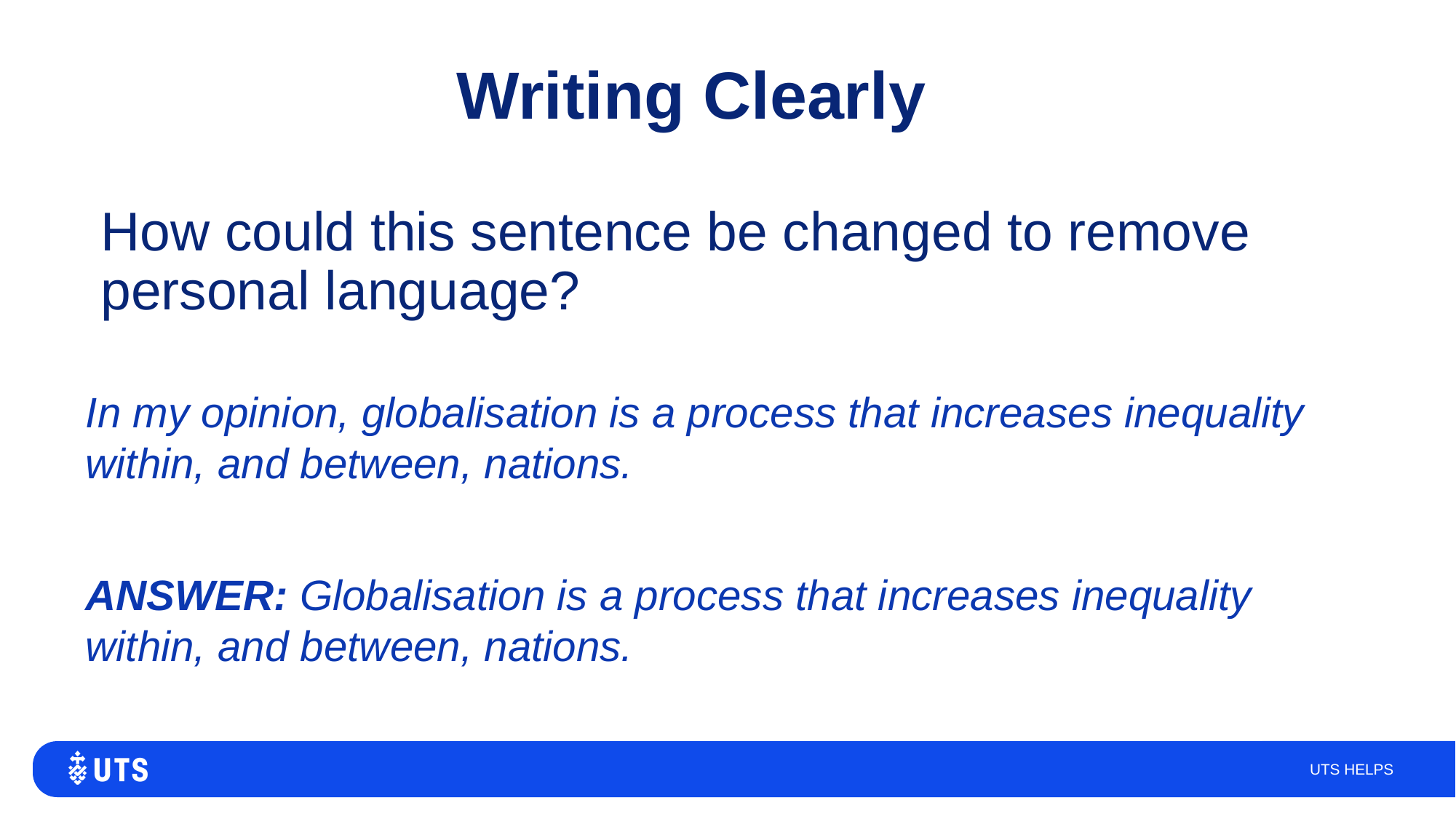

Writing Clearly
# How could this sentence be changed to remove personal language?
In my opinion, globalisation is a process that increases inequality within, and between, nations.

ANSWER: Globalisation is a process that increases inequality within, and between, nations.

UTS HELPS